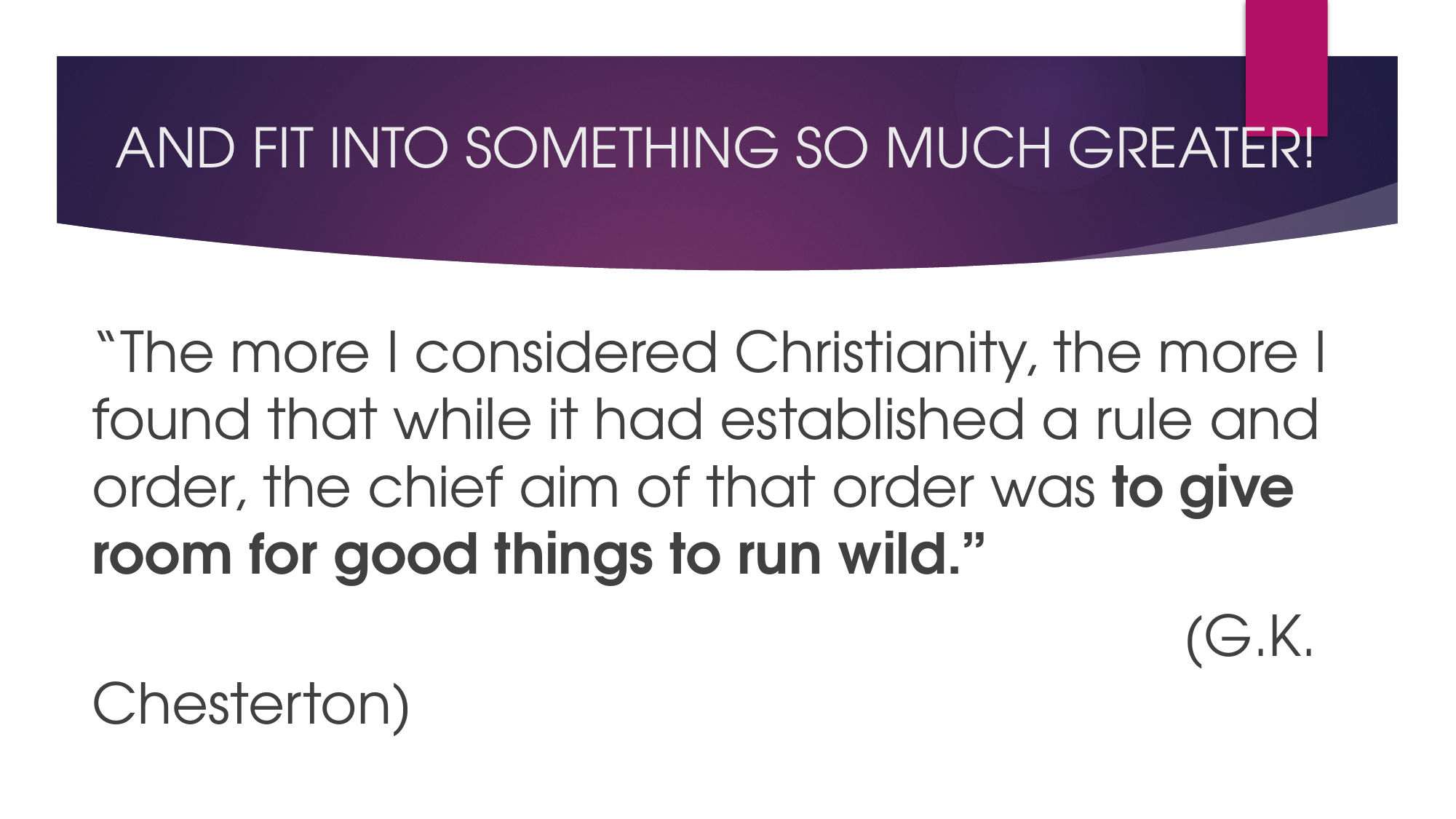

# AND FIT INTO SOMETHING SO MUCH GREATER!
“The more I considered Christianity, the more I found that while it had established a rule and order, the chief aim of that order was to give room for good things to run wild.”
										(G.K. Chesterton)